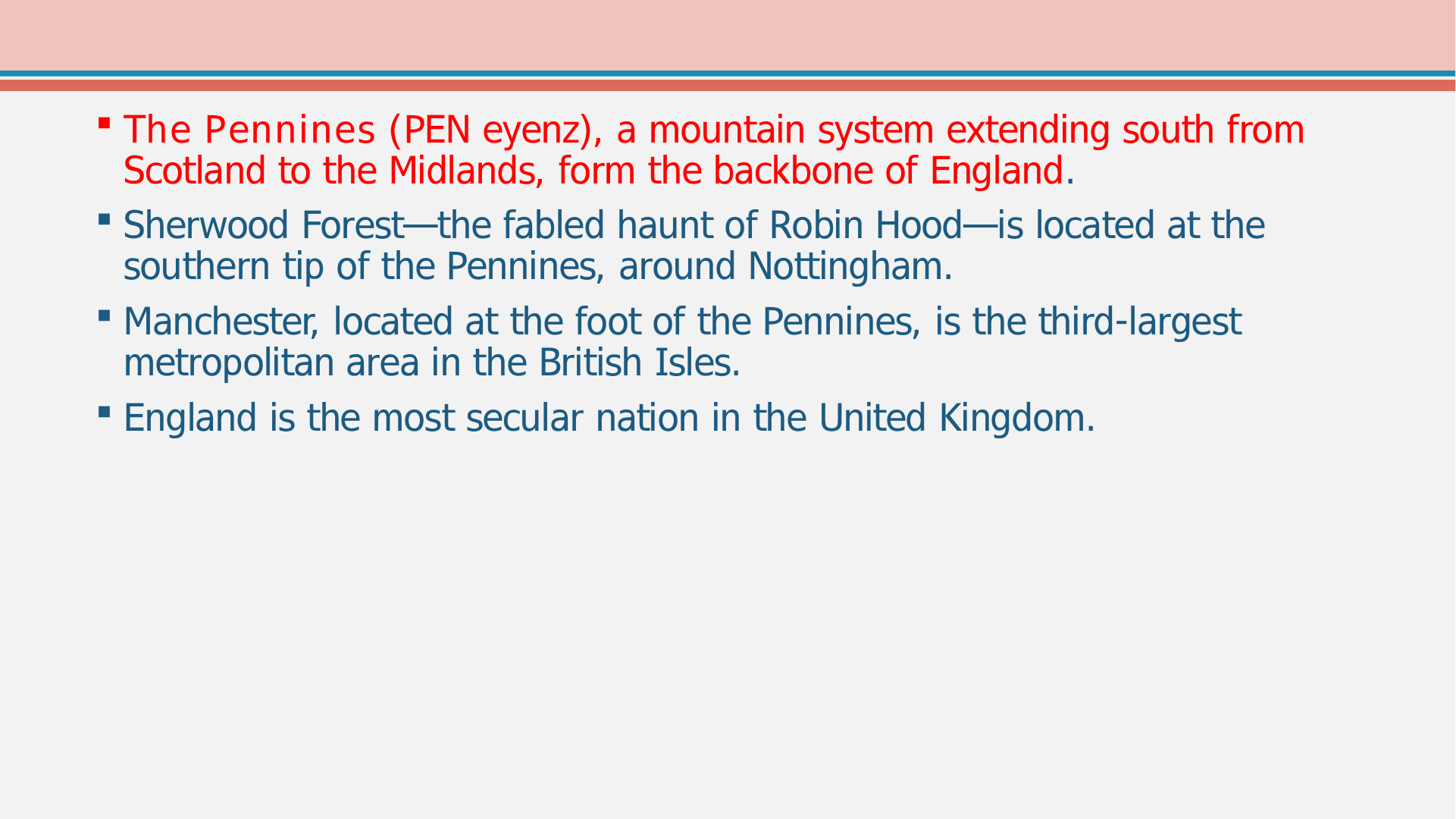

The Pennines (PEN eyenz), a mountain system extending south from Scotland to the Midlands, form the backbone of England.
Sherwood Forest—the fabled haunt of Robin Hood—is located at the southern tip of the Pennines, around Nottingham.
Manchester, located at the foot of the Pennines, is the third-largest metropolitan area in the British Isles.
England is the most secular nation in the United Kingdom.